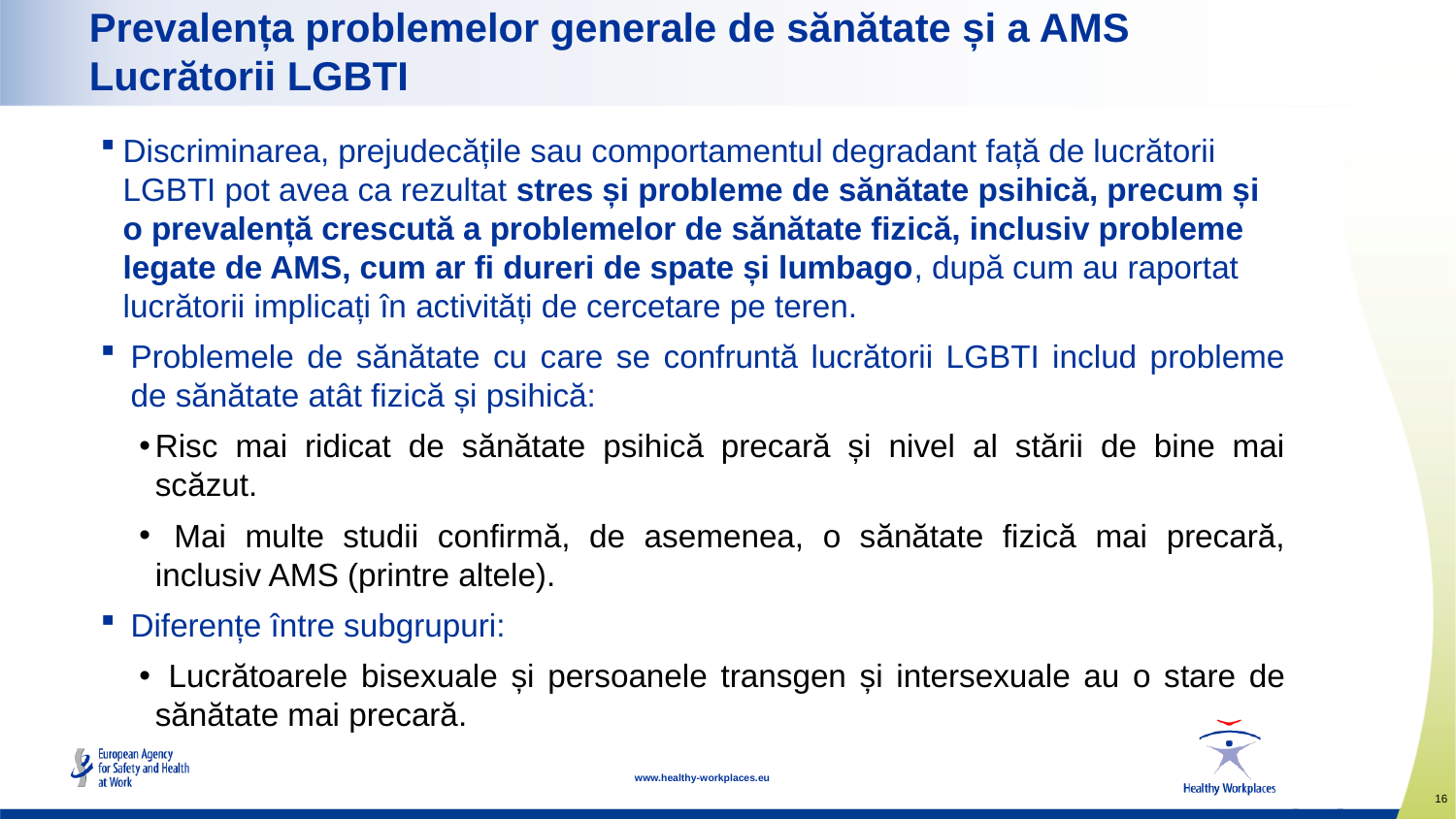

# Prevalența problemelor generale de sănătate și a AMS Lucrătorii LGBTI
Discriminarea, prejudecățile sau comportamentul degradant față de lucrătorii LGBTI pot avea ca rezultat stres și probleme de sănătate psihică, precum și o prevalență crescută a problemelor de sănătate fizică, inclusiv probleme legate de AMS, cum ar fi dureri de spate și lumbago, după cum au raportat lucrătorii implicați în activități de cercetare pe teren.
Problemele de sănătate cu care se confruntă lucrătorii LGBTI includ probleme de sănătate atât fizică și psihică:
Risc mai ridicat de sănătate psihică precară și nivel al stării de bine mai scăzut.
 Mai multe studii confirmă, de asemenea, o sănătate fizică mai precară, inclusiv AMS (printre altele).
Diferențe între subgrupuri:
 Lucrătoarele bisexuale și persoanele transgen și intersexuale au o stare de sănătate mai precară.